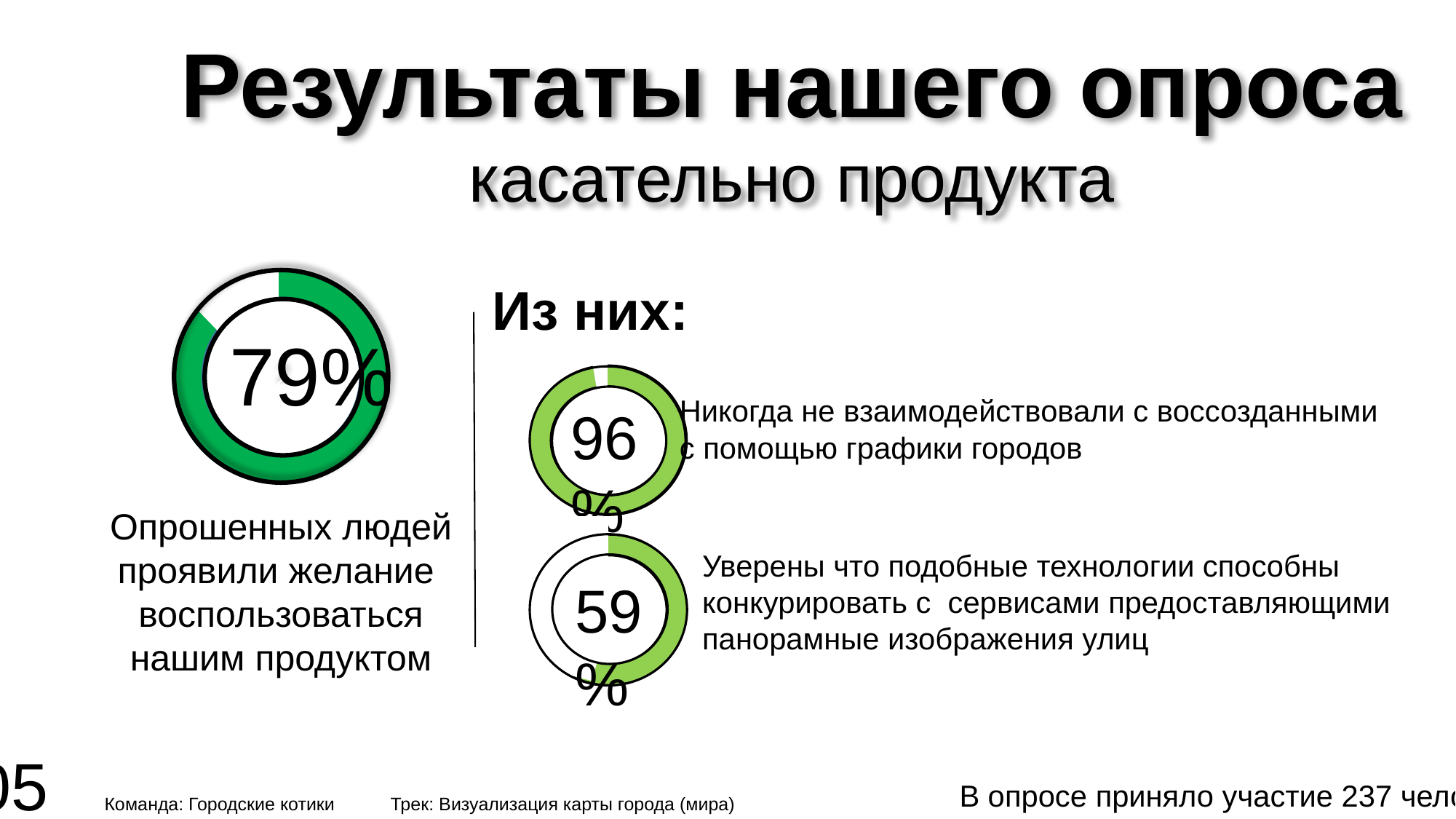

Результаты нашего опроса
касательно продукта

2

Из них:
79%

Никогда не взаимодействовали с воссозданными
с помощью графики городов
96%
Опрошенных людей
проявили желание
воспользоваться
нашим продуктом

Уверены что подобные технологии способны конкурировать с  сервисами предоставляющими панорамные изображения улиц
59%
05   Команда: Городские котики           Трек: Визуализация карты города (мира)
В опросе приняло участие 237 человек